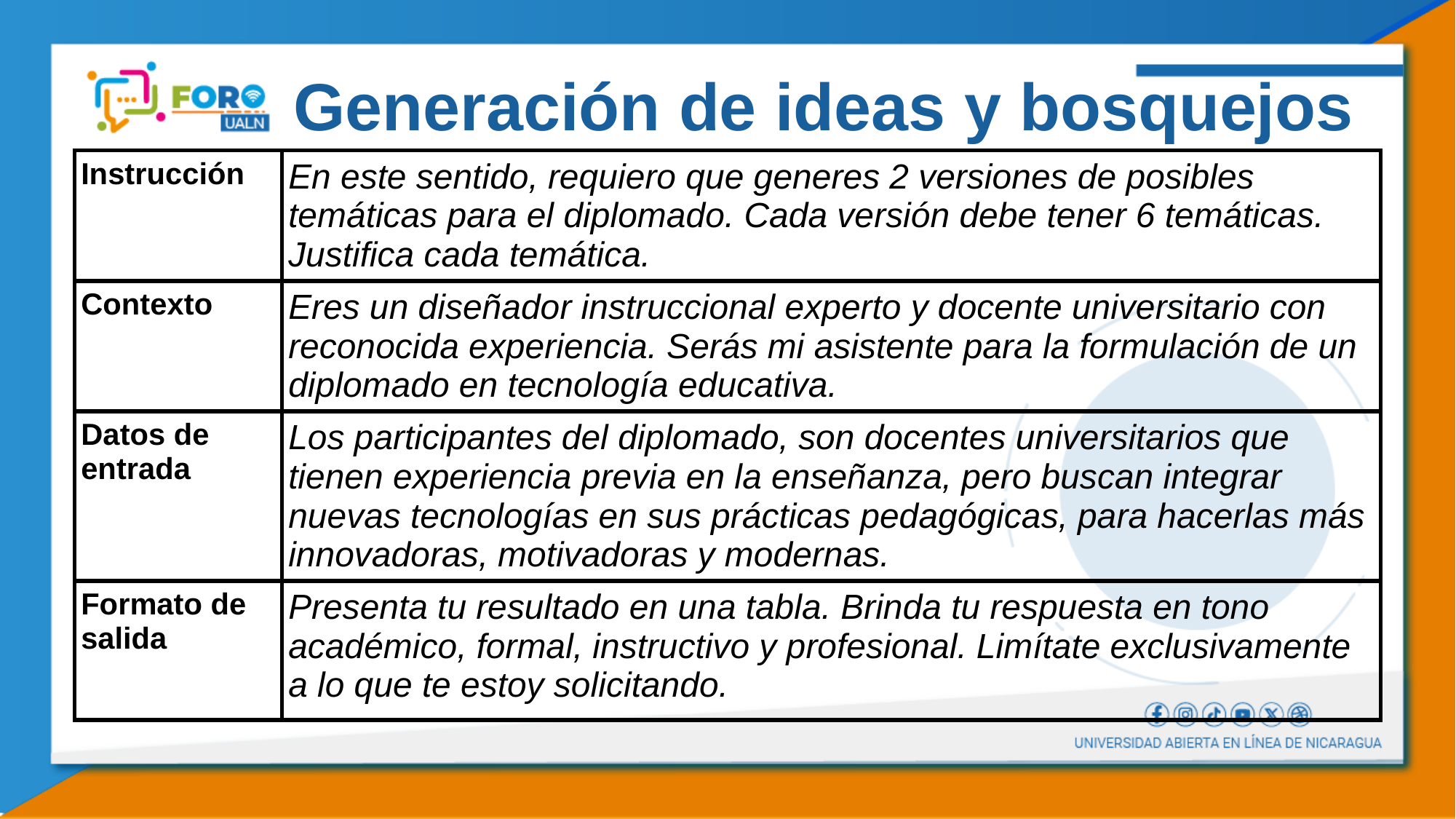

Generación de ideas y bosquejos
| Instrucción | En este sentido, requiero que generes 2 versiones de posibles temáticas para el diplomado. Cada versión debe tener 6 temáticas. Justifica cada temática. |
| --- | --- |
| Contexto | Eres un diseñador instruccional experto y docente universitario con reconocida experiencia. Serás mi asistente para la formulación de un diplomado en tecnología educativa. |
| Datos de entrada | Los participantes del diplomado, son docentes universitarios que tienen experiencia previa en la enseñanza, pero buscan integrar nuevas tecnologías en sus prácticas pedagógicas, para hacerlas más innovadoras, motivadoras y modernas. |
| Formato de salida | Presenta tu resultado en una tabla. Brinda tu respuesta en tono académico, formal, instructivo y profesional. Limítate exclusivamente a lo que te estoy solicitando. |